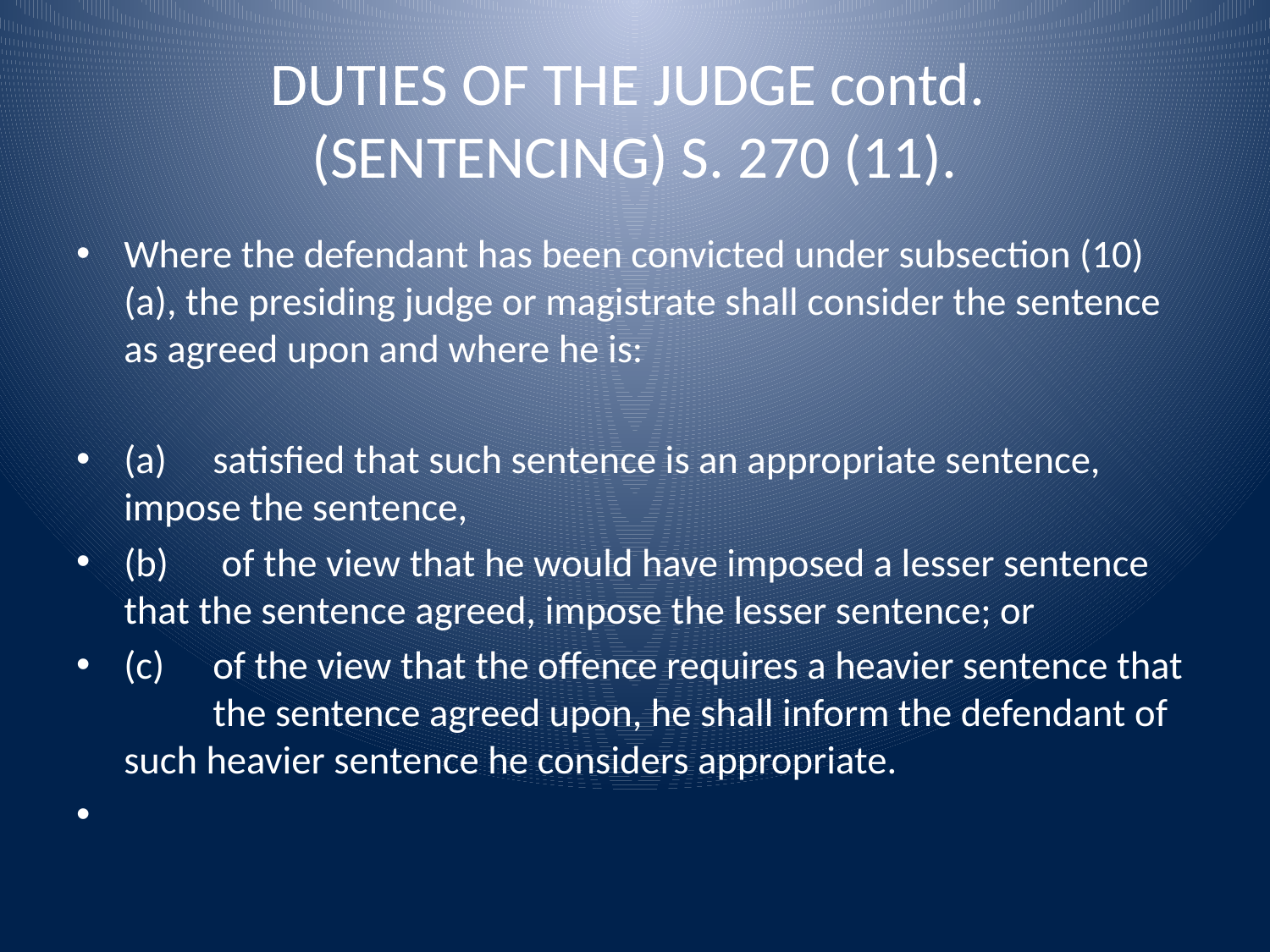

# DUTIES OF THE JUDGE contd. (SENTENCING) S. 270 (11).
Where the defendant has been convicted under subsection (10) (a), the presiding judge or magistrate shall consider the sentence as agreed upon and where he is:

(a)	satisfied that such sentence is an appropriate sentence, 	impose the sentence,
(b)	 of the view that he would have imposed a lesser sentence 	that the sentence agreed, impose the lesser sentence; or
(c)	of the view that the offence requires a heavier sentence that 	the sentence agreed upon, he shall inform the defendant of 	such heavier sentence he considers appropriate.